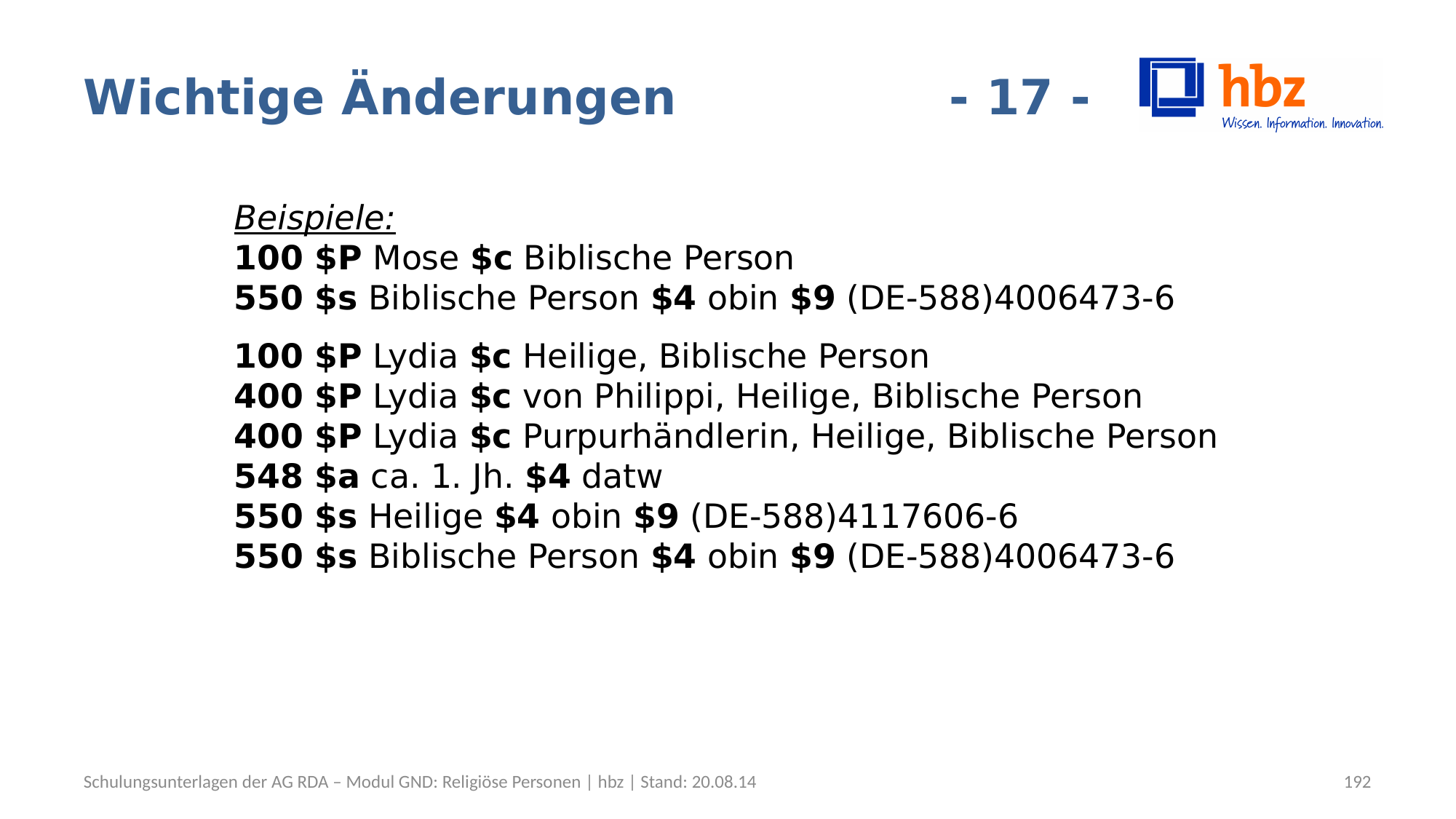

# Wichtige Änderungen 		      - 17 -
Beispiele:
100 $P Mose $c Biblische Person
550 $s Biblische Person $4 obin $9 (DE-588)4006473-6
100 $P Lydia $c Heilige, Biblische Person
400 $P Lydia $c von Philippi, Heilige, Biblische Person
400 $P Lydia $c Purpurhändlerin, Heilige, Biblische Person
548 $a ca. 1. Jh. $4 datw
550 $s Heilige $4 obin $9 (DE-588)4117606-6
550 $s Biblische Person $4 obin $9 (DE-588)4006473-6
Schulungsunterlagen der AG RDA – Modul GND: Religiöse Personen | hbz | Stand: 20.08.14
192